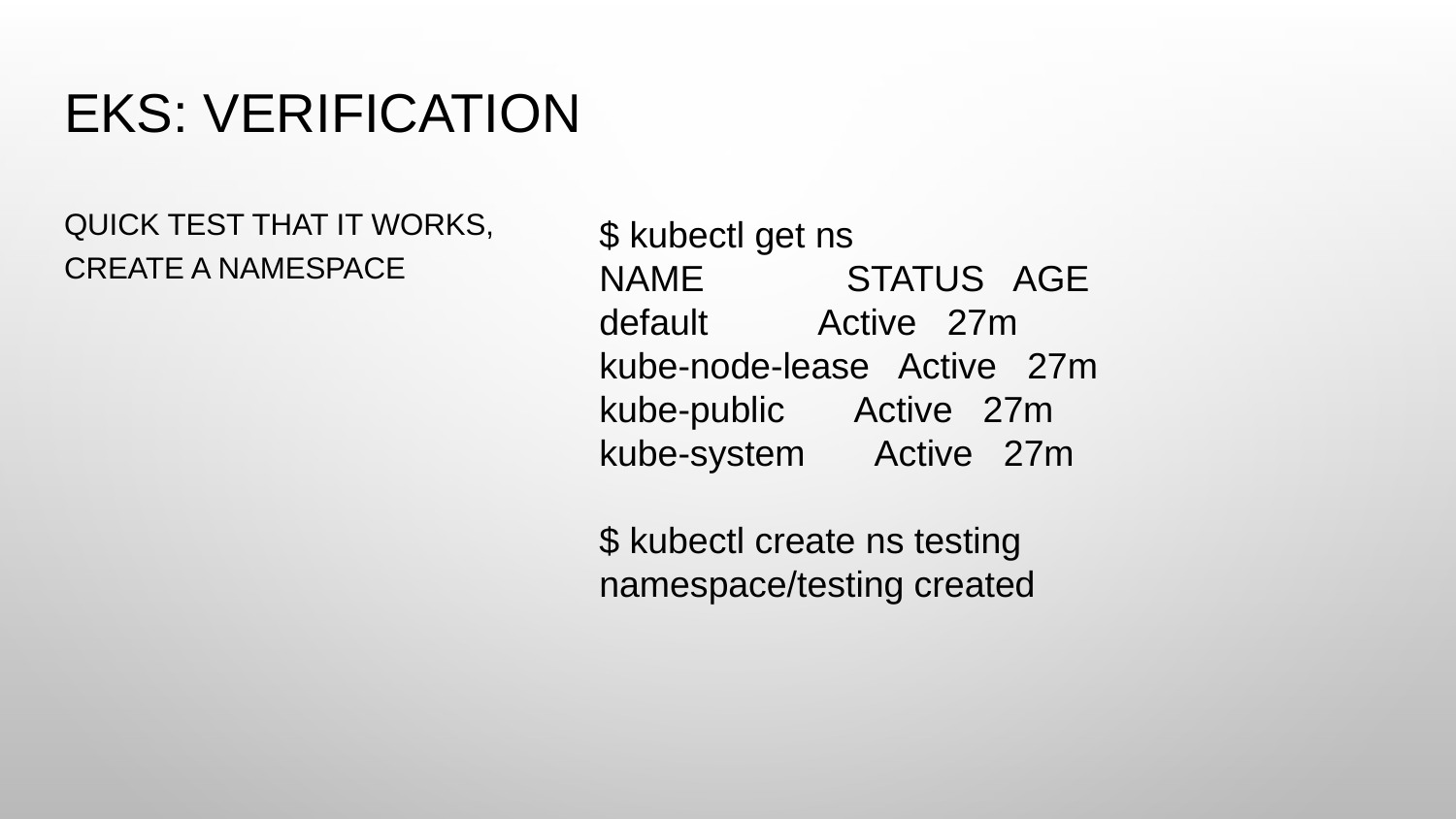

# EKS: Verification
Quick test that it works, create a namespace
$ kubectl get ns
NAME              STATUS   AGE
default           Active   27m
kube-node-lease   Active   27m
kube-public       Active   27m
kube-system       Active   27m

$ kubectl create ns testing
namespace/testing created